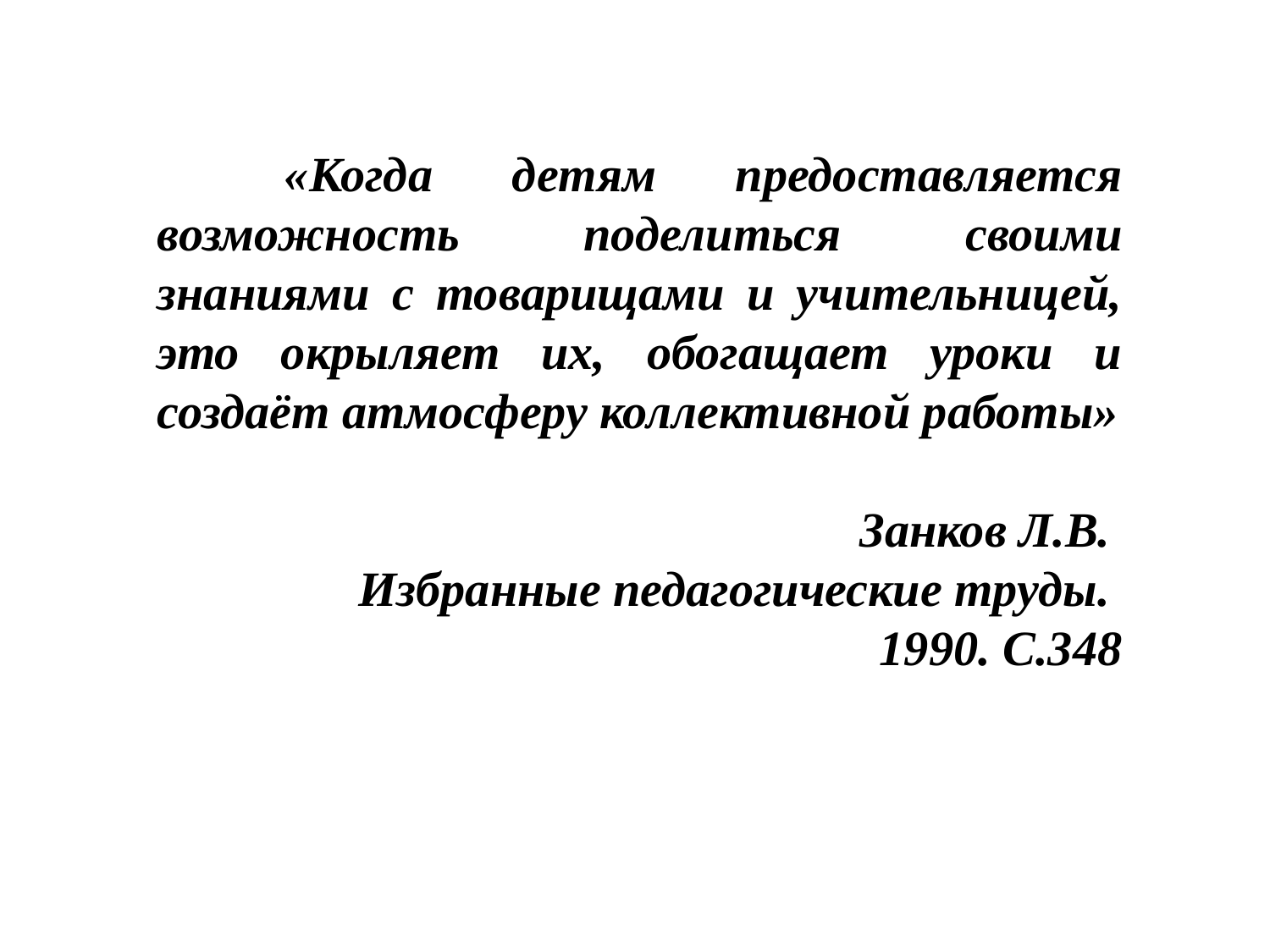

«Когда детям предоставляется возможность поделиться своими знаниями с товарищами и учительницей, это окрыляет их, обогащает уроки и создаёт атмосферу коллективной работы»

Занков Л.В.
Избранные педагогические труды.
1990. С.348